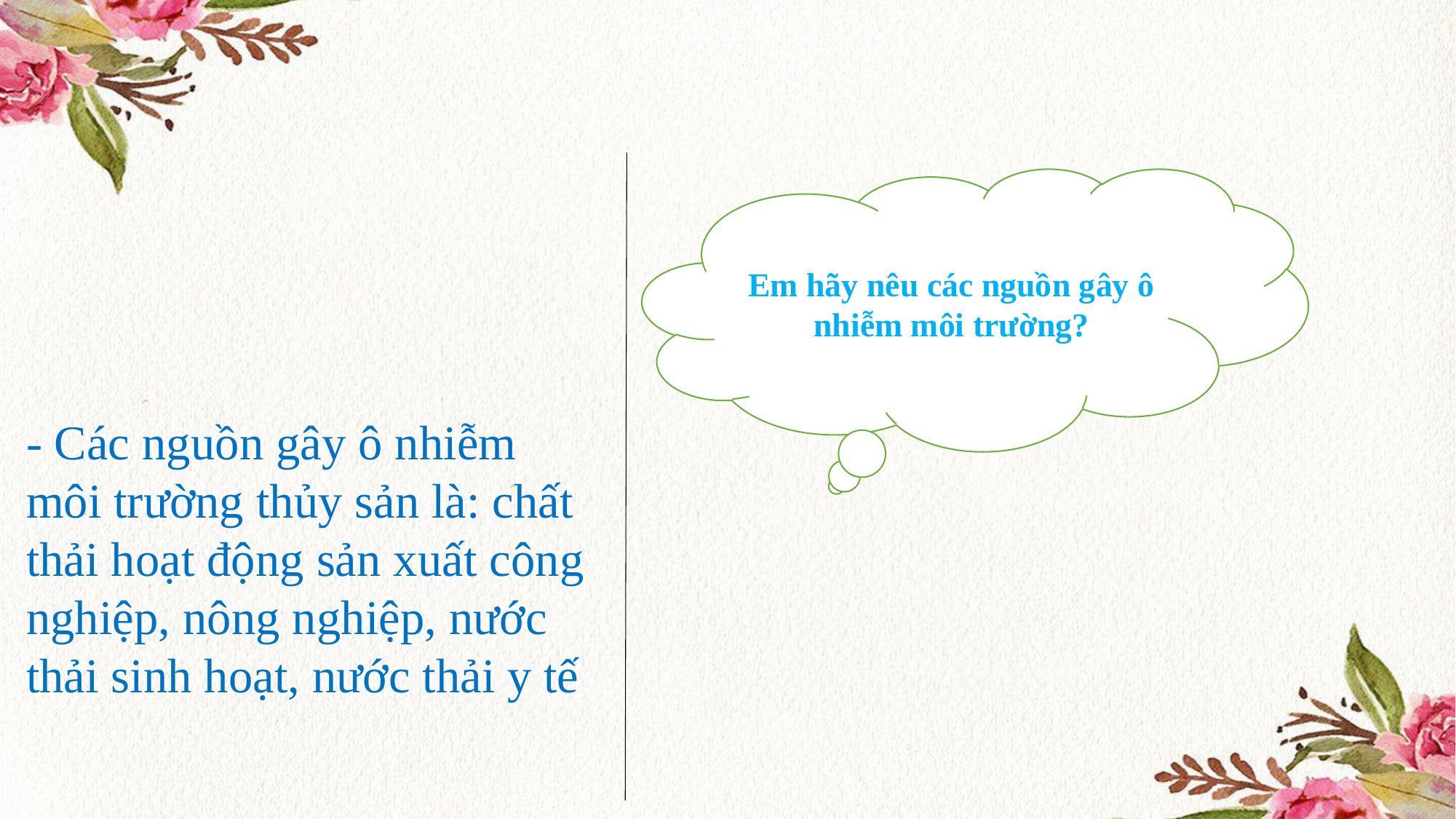

Em hãy nêu các nguồn gây ô nhiễm môi trường?
- Các nguồn gây ô nhiễm môi trường thủy sản là: chất thải hoạt động sản xuất công nghiệp, nông nghiệp, nước thải sinh hoạt, nước thải y tế